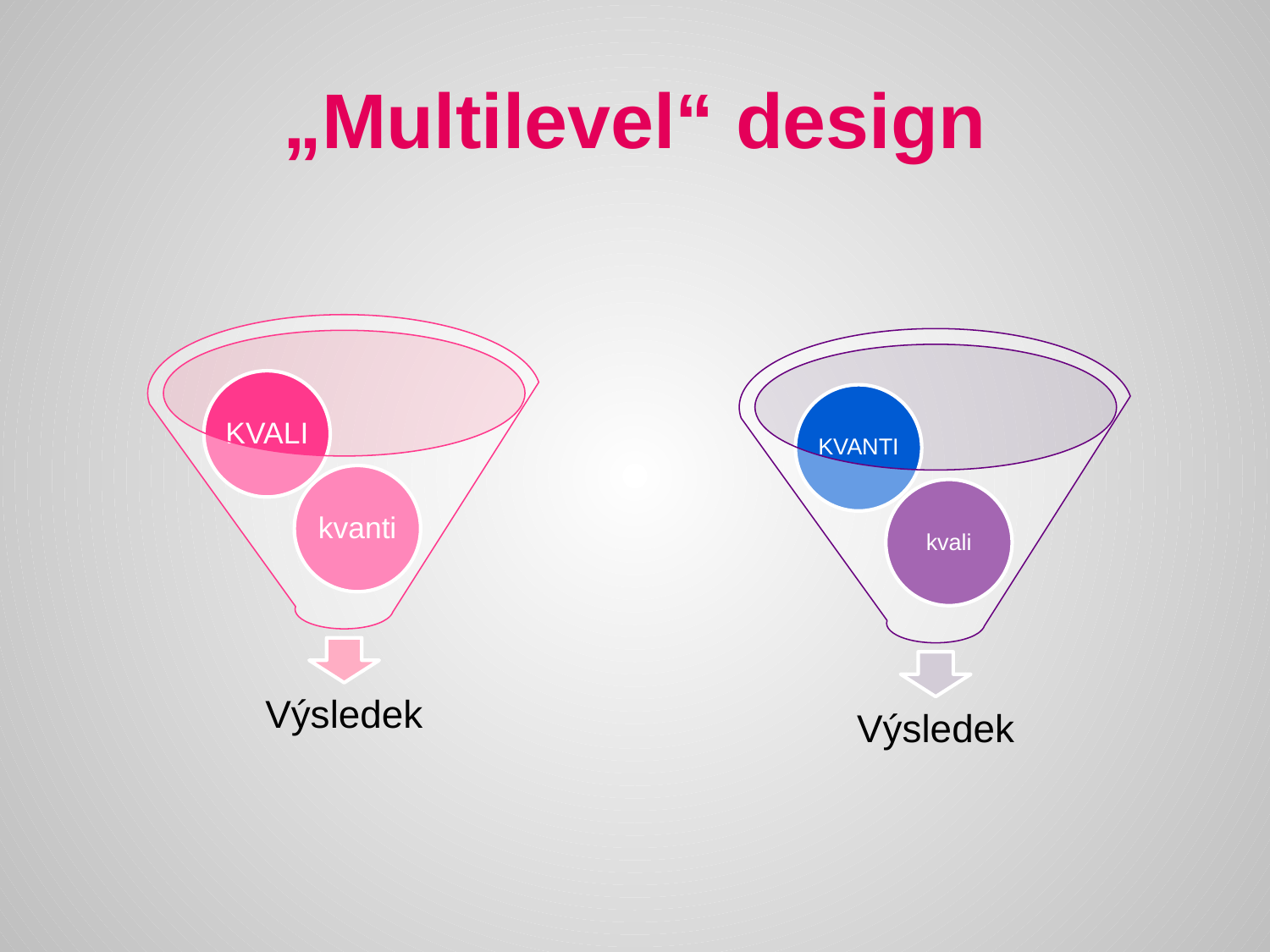

# „Multilevel“ design
Výsledek
kvanti
KVALI
Výsledek
kvali
KVANTI